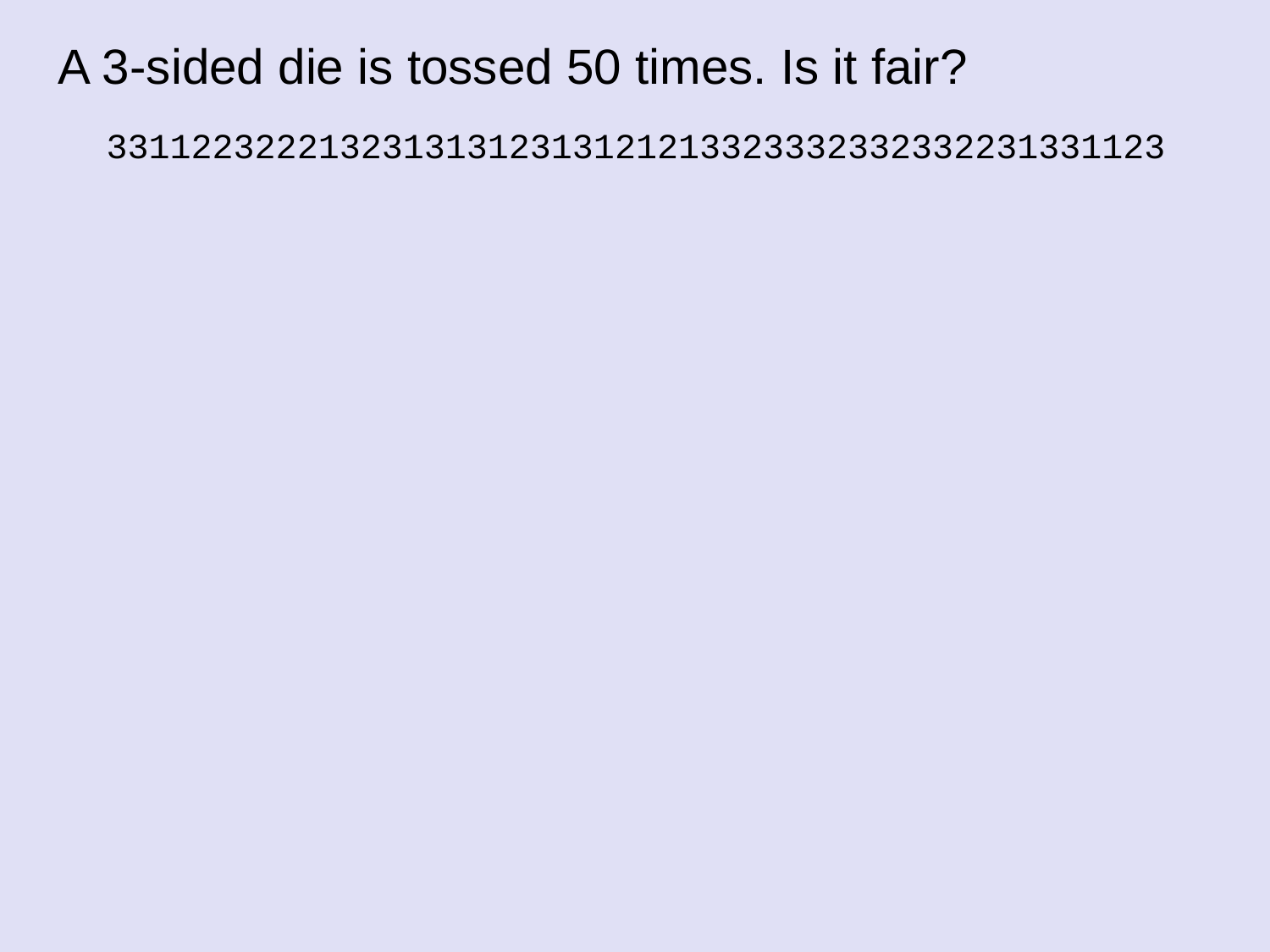

A 3-sided die is tossed 50 times. Is it fair?
33112232221323131312313121213323332332332231331123